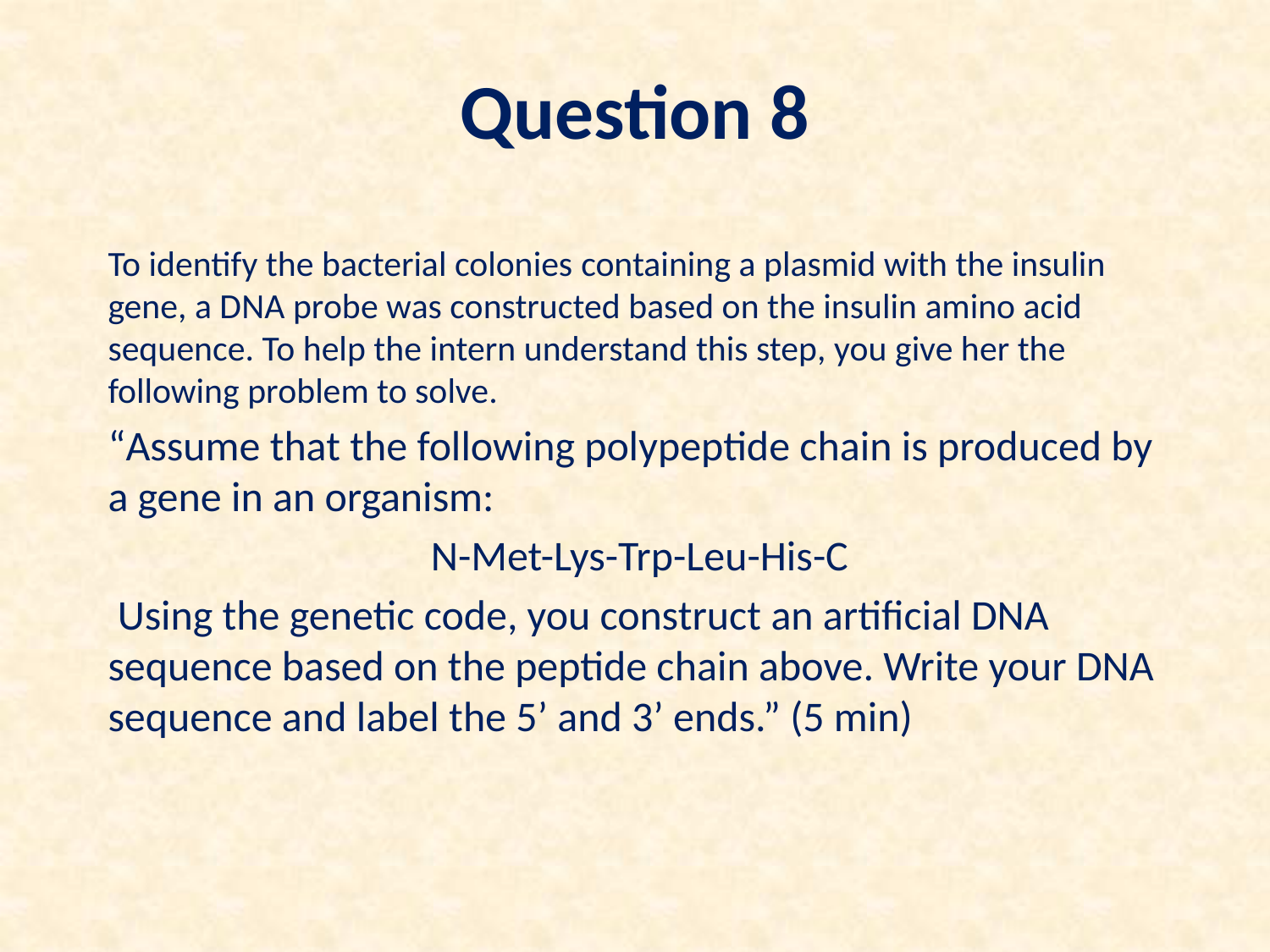

# Question 8
To identify the bacterial colonies containing a plasmid with the insulin gene, a DNA probe was constructed based on the insulin amino acid sequence. To help the intern understand this step, you give her the following problem to solve.
“Assume that the following polypeptide chain is produced by a gene in an organism:
 N-Met-Lys-Trp-Leu-His-C
 Using the genetic code, you construct an artificial DNA sequence based on the peptide chain above. Write your DNA sequence and label the 5’ and 3’ ends.” (5 min)